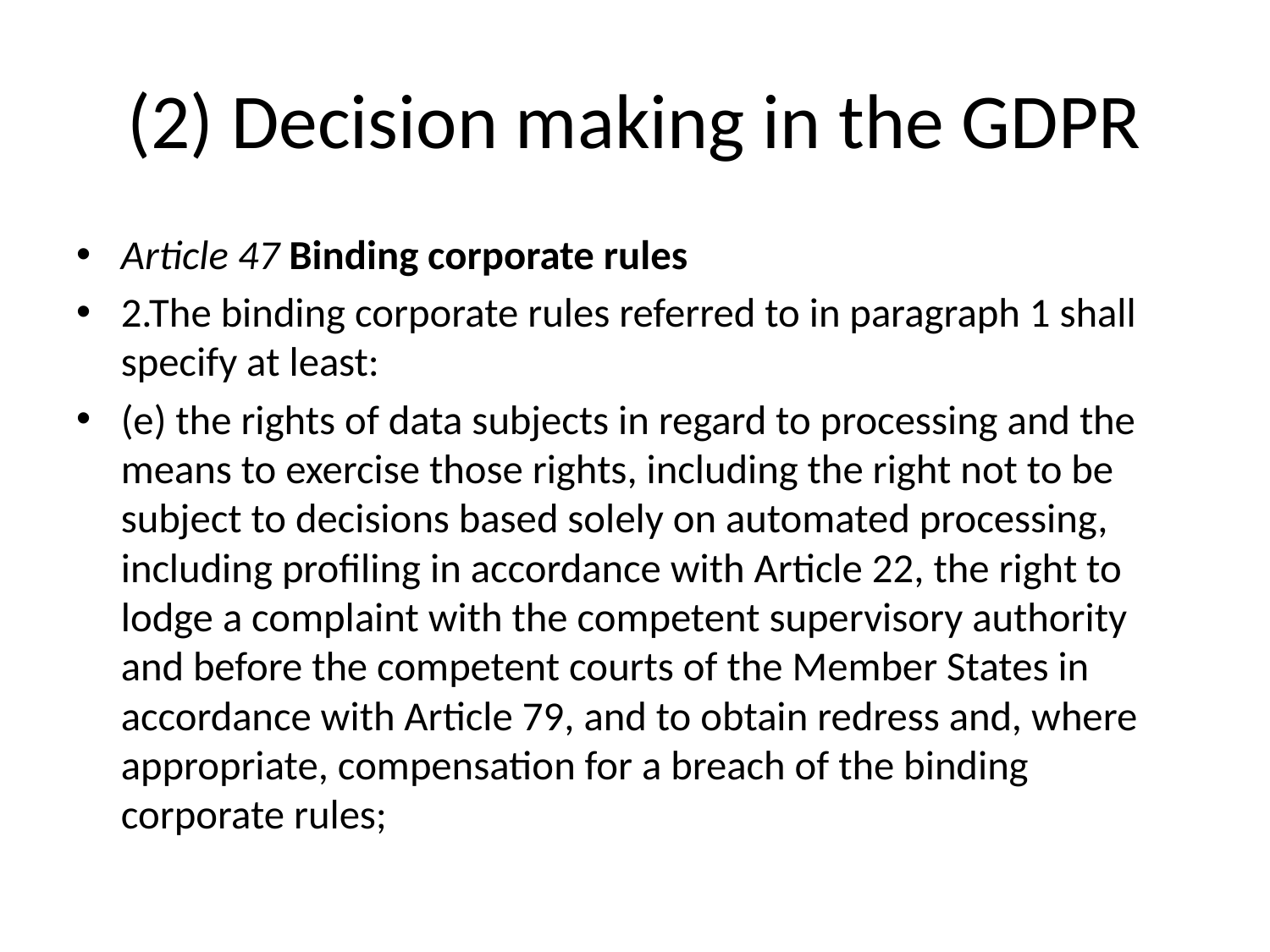

# (2) Decision making in the GDPR
Article 47 Binding corporate rules
2.The binding corporate rules referred to in paragraph 1 shall specify at least:
(e) the rights of data subjects in regard to processing and the means to exercise those rights, including the right not to be subject to decisions based solely on automated processing, including profiling in accordance with Article 22, the right to lodge a complaint with the competent supervisory authority and before the competent courts of the Member States in accordance with Article 79, and to obtain redress and, where appropriate, compensation for a breach of the binding corporate rules;